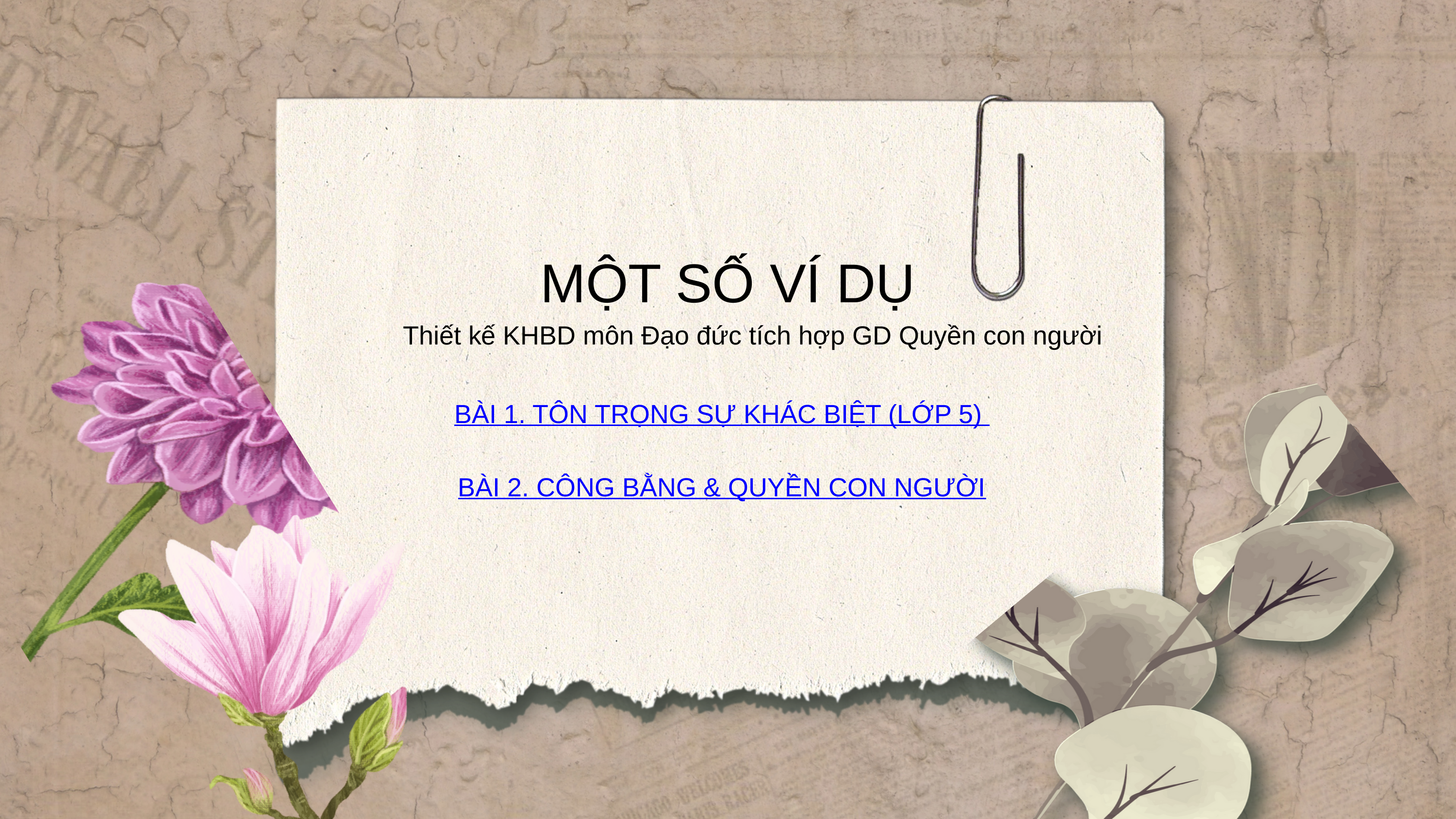

MỘT SỐ VÍ DỤ

Thiết kế KHBD môn Đạo đức tích hợp GD Quyền con người
BÀI 1. TÔN TRỌNG SỰ KHÁC BIỆT (LỚP 5)

BÀI 2. CÔNG BẰNG & QUYỀN CON NGƯỜI